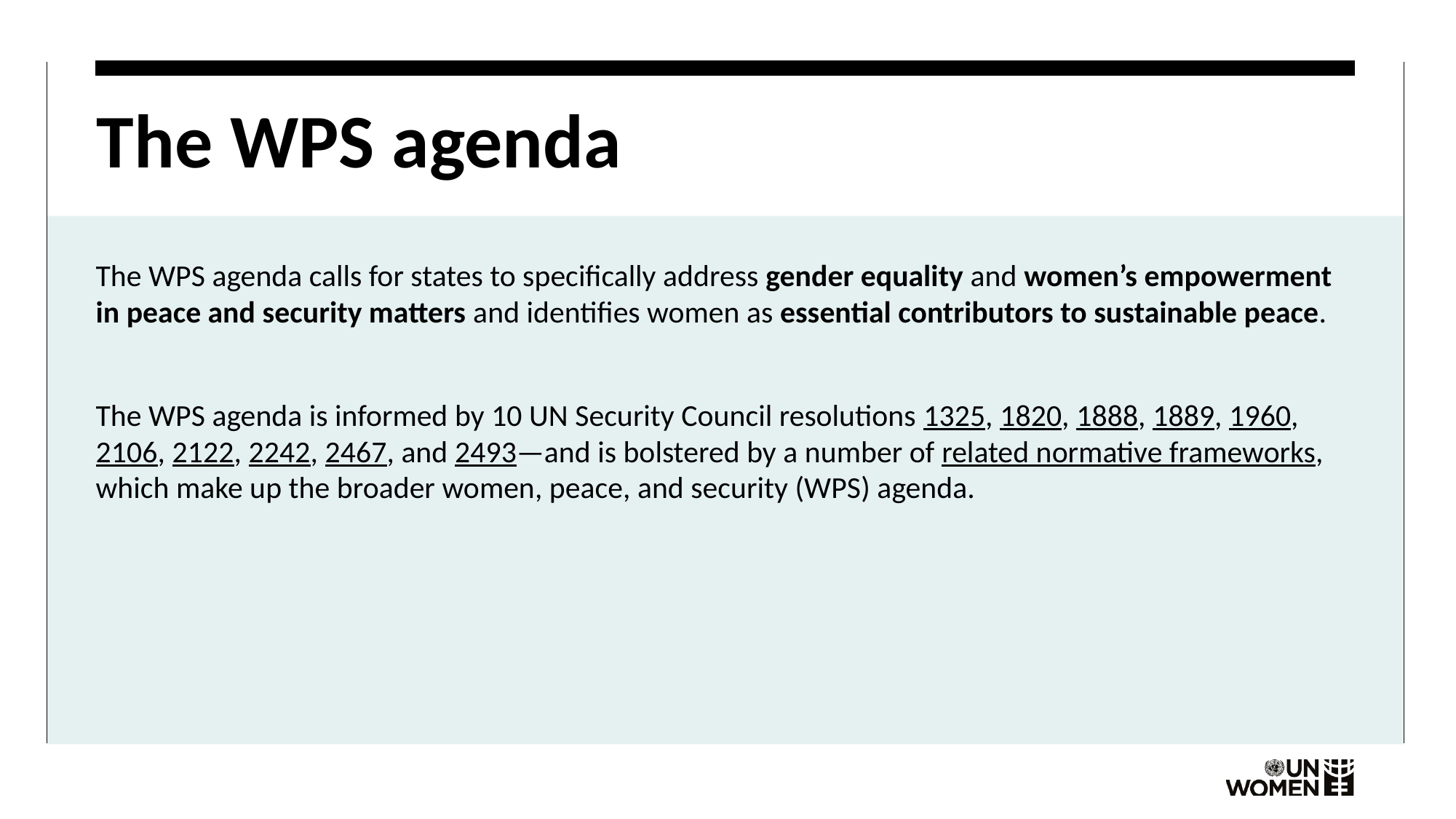

# The WPS agenda

The WPS agenda calls for states to specifically address gender equality and women’s empowerment in peace and security matters and identifies women as essential contributors to sustainable peace.

The WPS agenda is informed by 10 UN Security Council resolutions 1325, 1820, 1888, 1889, 1960, 2106, 2122, 2242, 2467, and 2493—and is bolstered by a number of related normative frameworks, which make up the broader women, peace, and security (WPS) agenda.